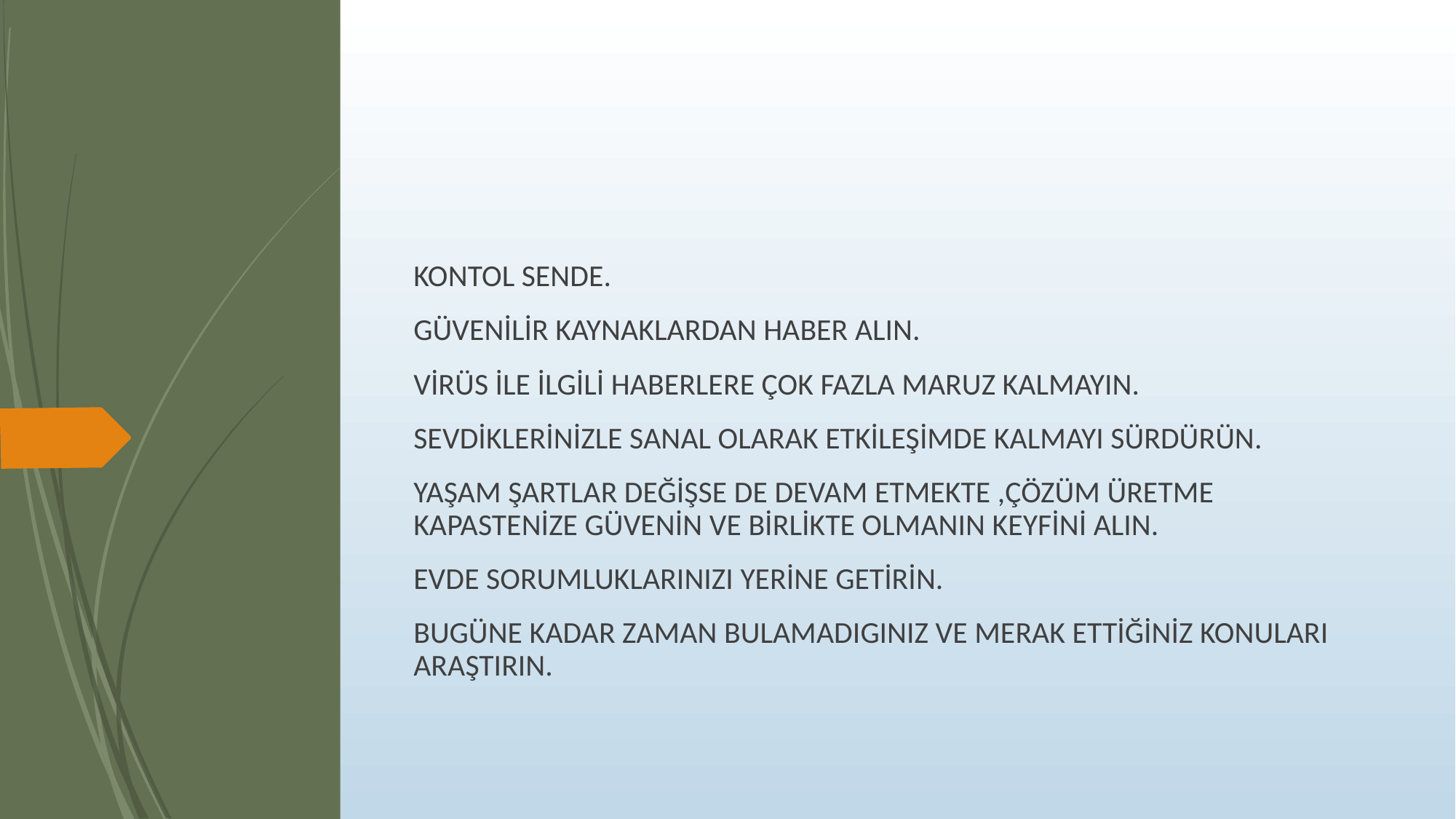

KONTOL SENDE.
GÜVENİLİR KAYNAKLARDAN HABER ALIN.
VİRÜS İLE İLGİLİ HABERLERE ÇOK FAZLA MARUZ KALMAYIN.
SEVDİKLERİNİZLE SANAL OLARAK ETKİLEŞİMDE KALMAYI SÜRDÜRÜN.
YAŞAM ŞARTLAR DEĞİŞSE DE DEVAM ETMEKTE ,ÇÖZÜM ÜRETME KAPASTENİZE GÜVENİN VE BİRLİKTE OLMANIN KEYFİNİ ALIN.
EVDE SORUMLUKLARINIZI YERİNE GETİRİN.
BUGÜNE KADAR ZAMAN BULAMADIGINIZ VE MERAK ETTİĞİNİZ KONULARI ARAŞTIRIN.